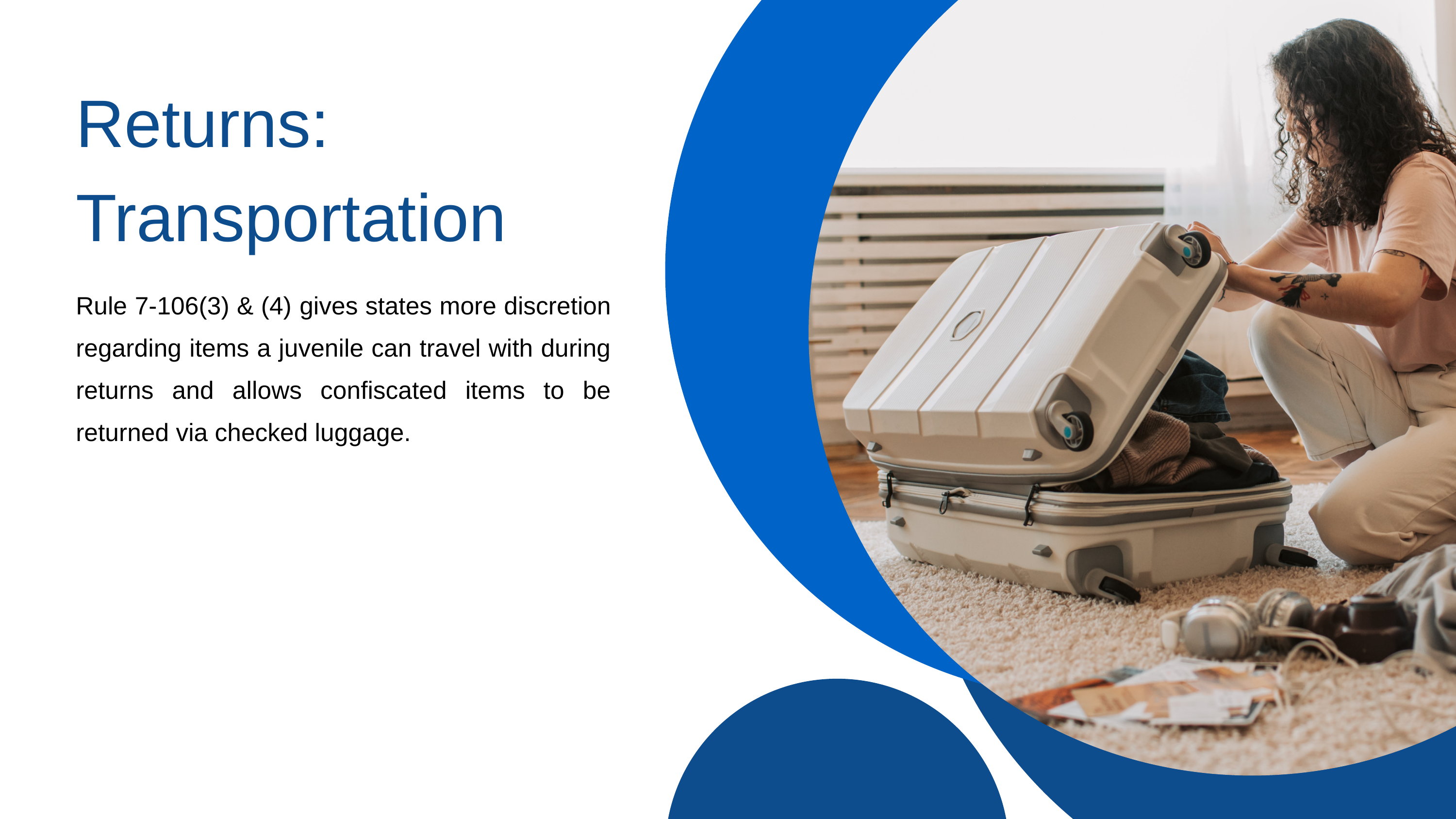

Returns: Transportation
Rule 7-106(3) & (4) gives states more discretion regarding items a juvenile can travel with during returns and allows confiscated items to be returned via checked luggage.